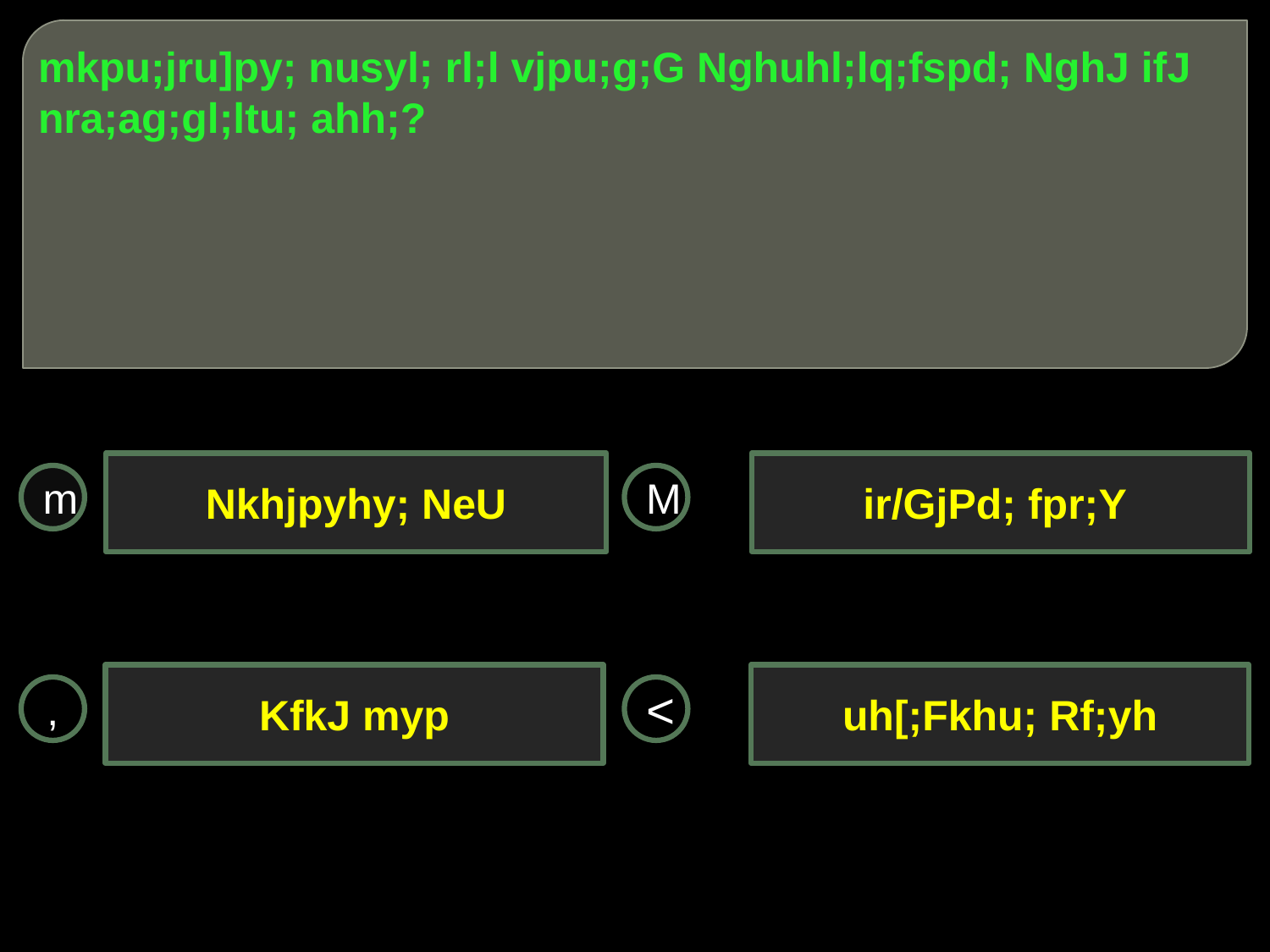

# mkpu;jru]py; nusyl; rl;l vjpu;g;G Nghuhl;lq;fspd; NghJ ifJ nra;ag;gl;ltu; ahh;?

Nkhjpyhy; NeU
ir/GjPd; fpr;Y
m
M
KfkJ myp
uh[;Fkhu; Rf;yh
,
<